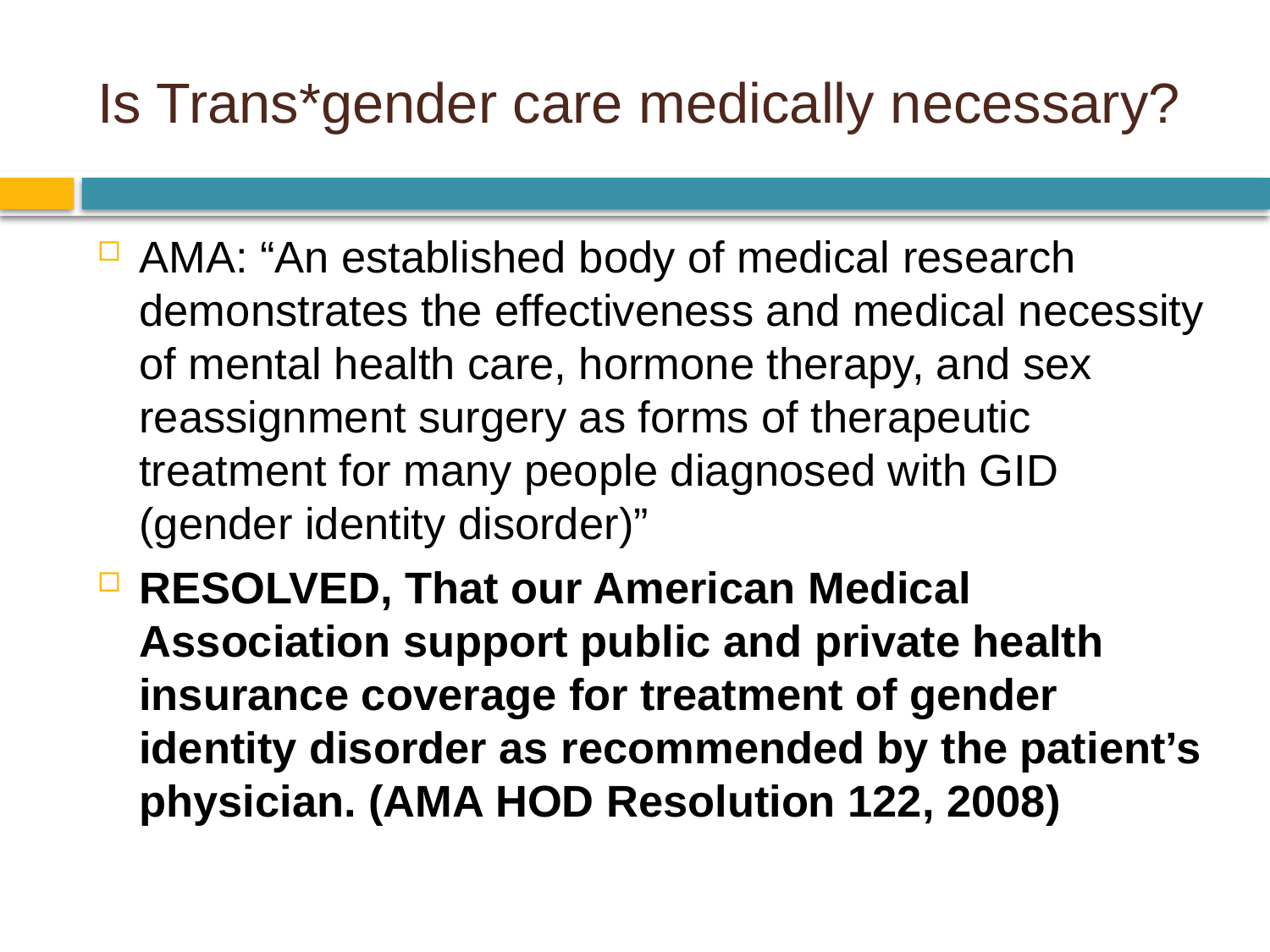

# Is Trans*gender care medically necessary?
AMA: “An established body of medical research demonstrates the effectiveness and medical necessity of mental health care, hormone therapy, and sex reassignment surgery as forms of therapeutic treatment for many people diagnosed with GID (gender identity disorder)”
RESOLVED, That our American Medical Association support public and private health insurance coverage for treatment of gender identity disorder as recommended by the patient’s physician. (AMA HOD Resolution 122, 2008)